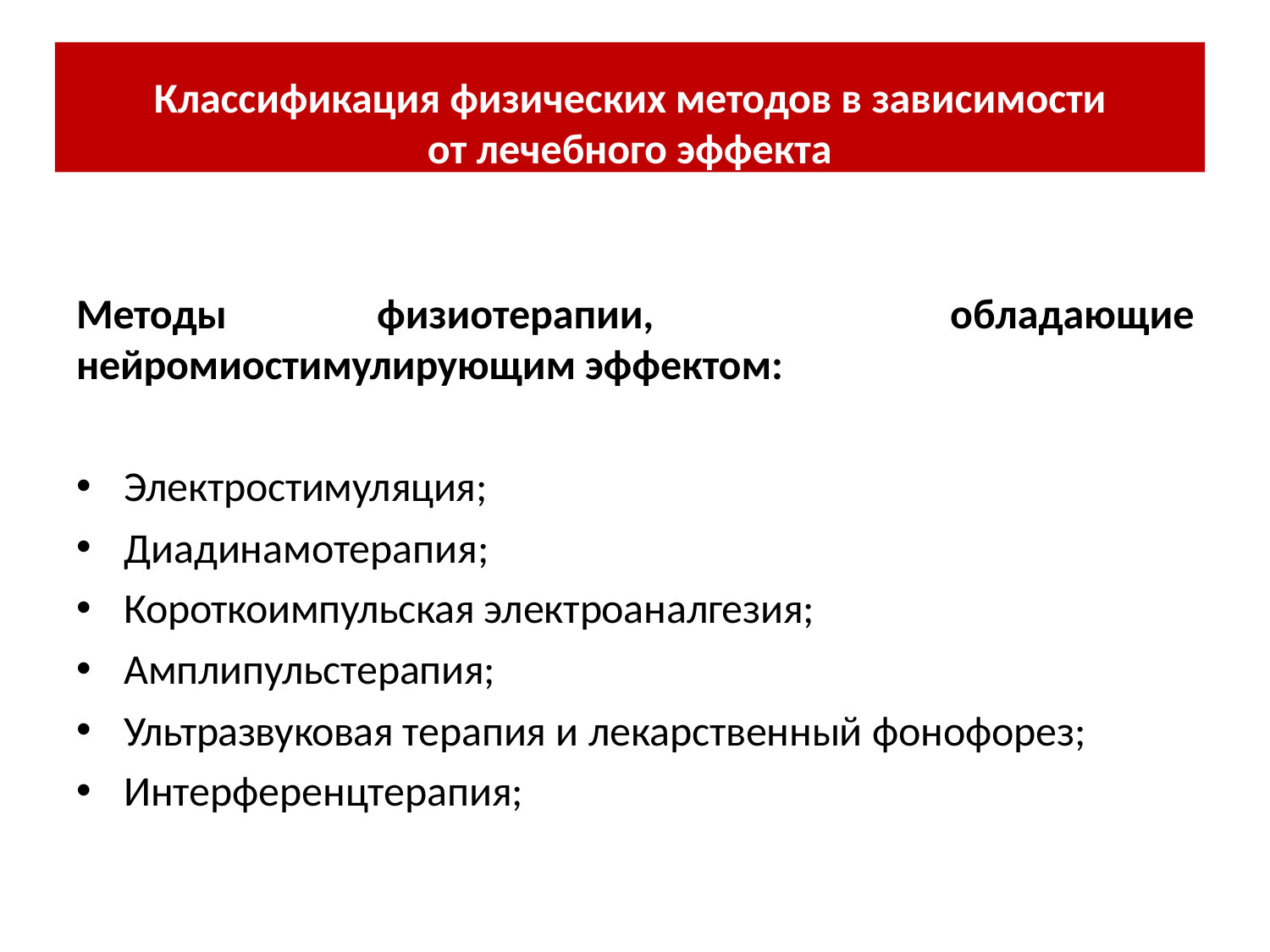

Классификация физических методов в зависимости
от лечебного эффекта
Методы	физиотерапии,  нейромиостимулирующим эффектом:
обладающие
Электростимуляция;
Диадинамотерапия;
Короткоимпульская электроаналгезия;
Амплипульстерапия;
Ультразвуковая терапия и лекарственный фонофорез;
Интерференцтерапия;